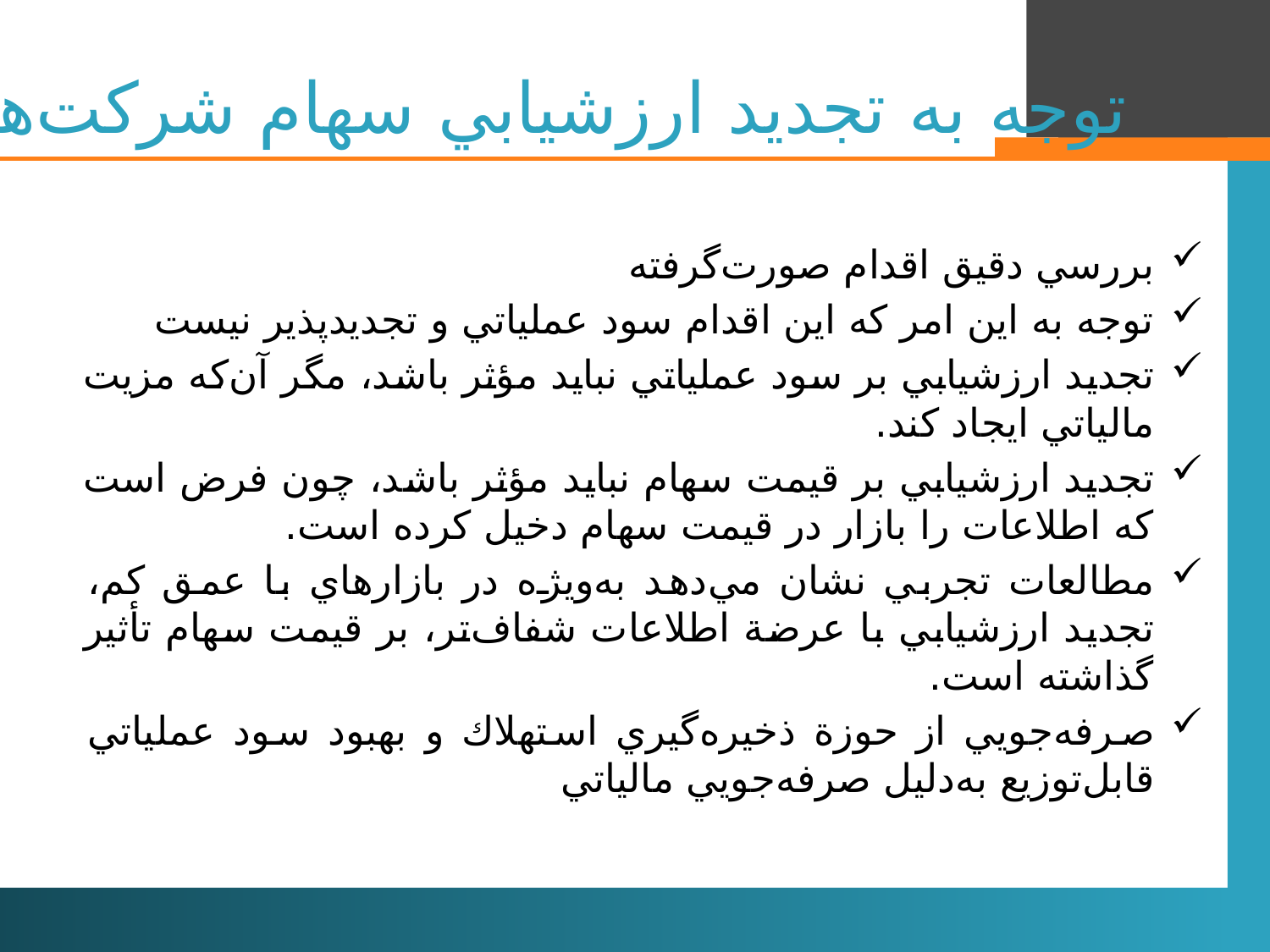

# توجه به تجديد ارزشيابي سهام شركت‌ها
بررسي دقيق اقدام صورت‌گرفته
توجه به اين امر كه اين اقدام سود عملياتي و تجديدپذير نيست
تجديد ارزشيابي بر سود عملياتي نبايد مؤثر باشد، مگر آن‌كه مزيت مالياتي ايجاد كند.
تجديد ارزشيابي بر قيمت سهام نبايد مؤثر باشد، چون فرض است كه اطلاعات را بازار در قيمت سهام دخيل كرده است.
مطالعات تجربي نشان مي‌دهد به‌ويژه در بازارهاي با عمق كم، تجديد ارزشيابي با عرضة اطلاعات شفاف‌تر، بر قيمت سهام تأثير گذاشته است.
صرفه‌جويي از حوزة ذخيره‌گيري استهلاك و بهبود سود عملياتي قابل‌توزيع به‌دليل صرفه‌جويي مالياتي